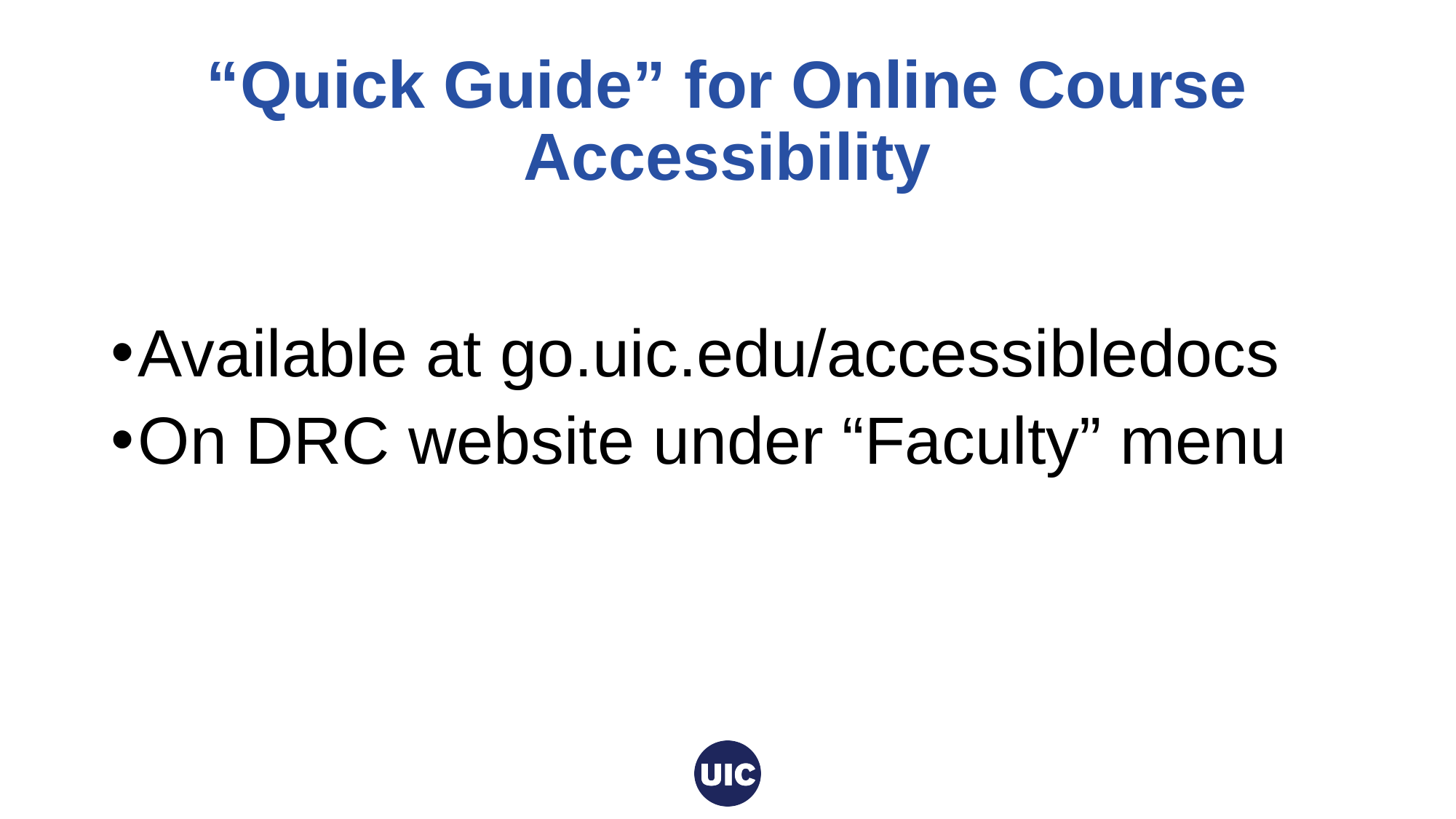

# “Quick Guide” for Online Course Accessibility
Available at go.uic.edu/accessibledocs
On DRC website under “Faculty” menu